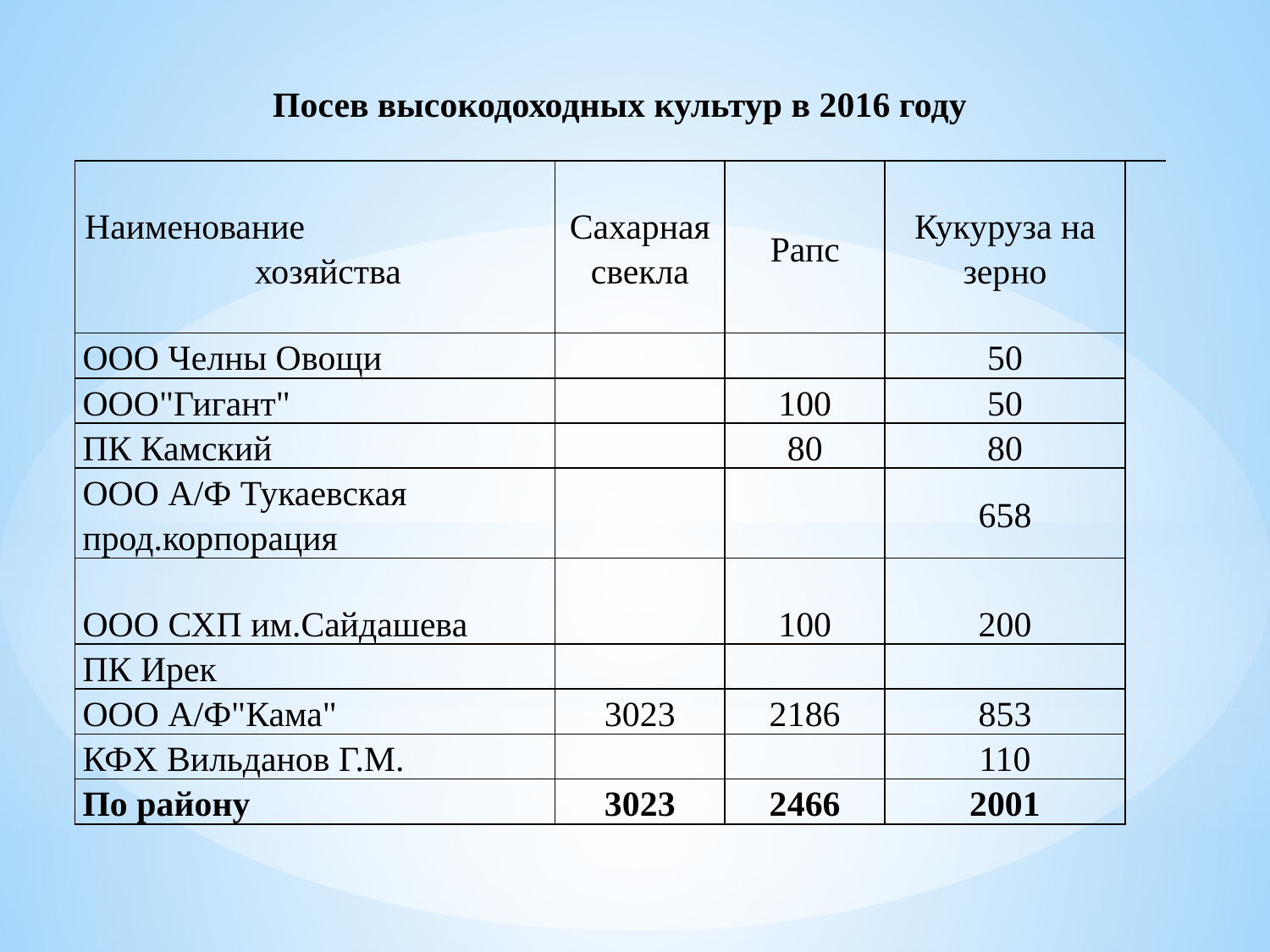

| Посев высокодоходных культур в 2016 году |  |  |  |  |
| --- | --- | --- | --- | --- |
| Наименование хозяйства | Сахарная свекла | Рапс | Кукуруза на зерно |  |
| ООО Челны Овощи |  |  | 50 |  |
| ООО"Гигант" |  | 100 | 50 |  |
| ПК Камский |  | 80 | 80 |  |
| ООО А/Ф Тукаевская прод.корпорация |  |  | 658 |  |
| ООО СХП им.Сайдашева |  | 100 | 200 |  |
| ПК Ирек |  |  |  |  |
| ООО А/Ф"Кама" | 3023 | 2186 | 853 |  |
| КФХ Вильданов Г.М. |  |  | 110 |  |
| По району | 3023 | 2466 | 2001 |  |